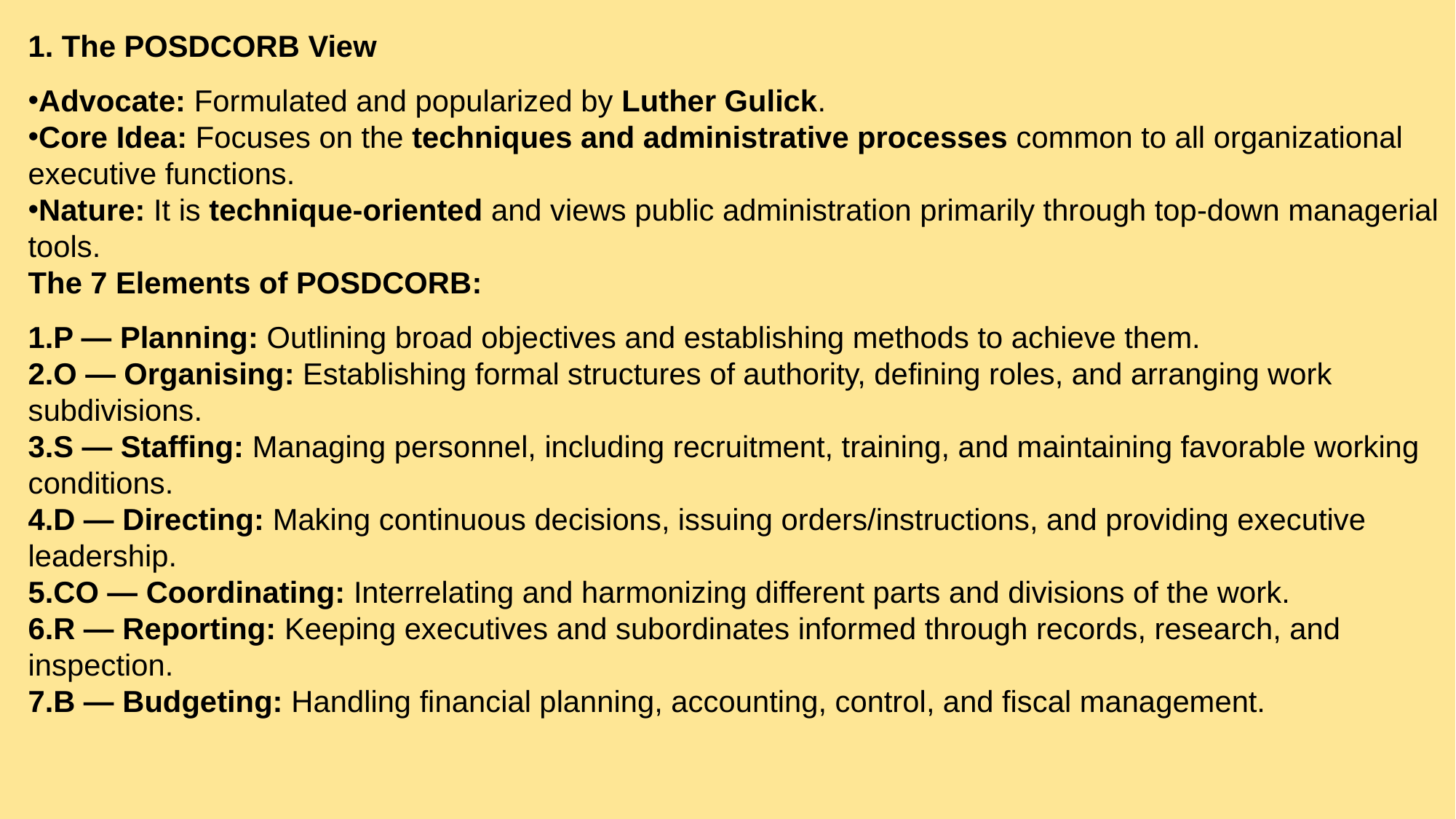

1. The POSDCORB View
Advocate: Formulated and popularized by Luther Gulick.
Core Idea: Focuses on the techniques and administrative processes common to all organizational executive functions.
Nature: It is technique-oriented and views public administration primarily through top-down managerial tools.
The 7 Elements of POSDCORB:
P — Planning: Outlining broad objectives and establishing methods to achieve them.
O — Organising: Establishing formal structures of authority, defining roles, and arranging work subdivisions.
S — Staffing: Managing personnel, including recruitment, training, and maintaining favorable working conditions.
D — Directing: Making continuous decisions, issuing orders/instructions, and providing executive leadership.
CO — Coordinating: Interrelating and harmonizing different parts and divisions of the work.
R — Reporting: Keeping executives and subordinates informed through records, research, and inspection.
B — Budgeting: Handling financial planning, accounting, control, and fiscal management.